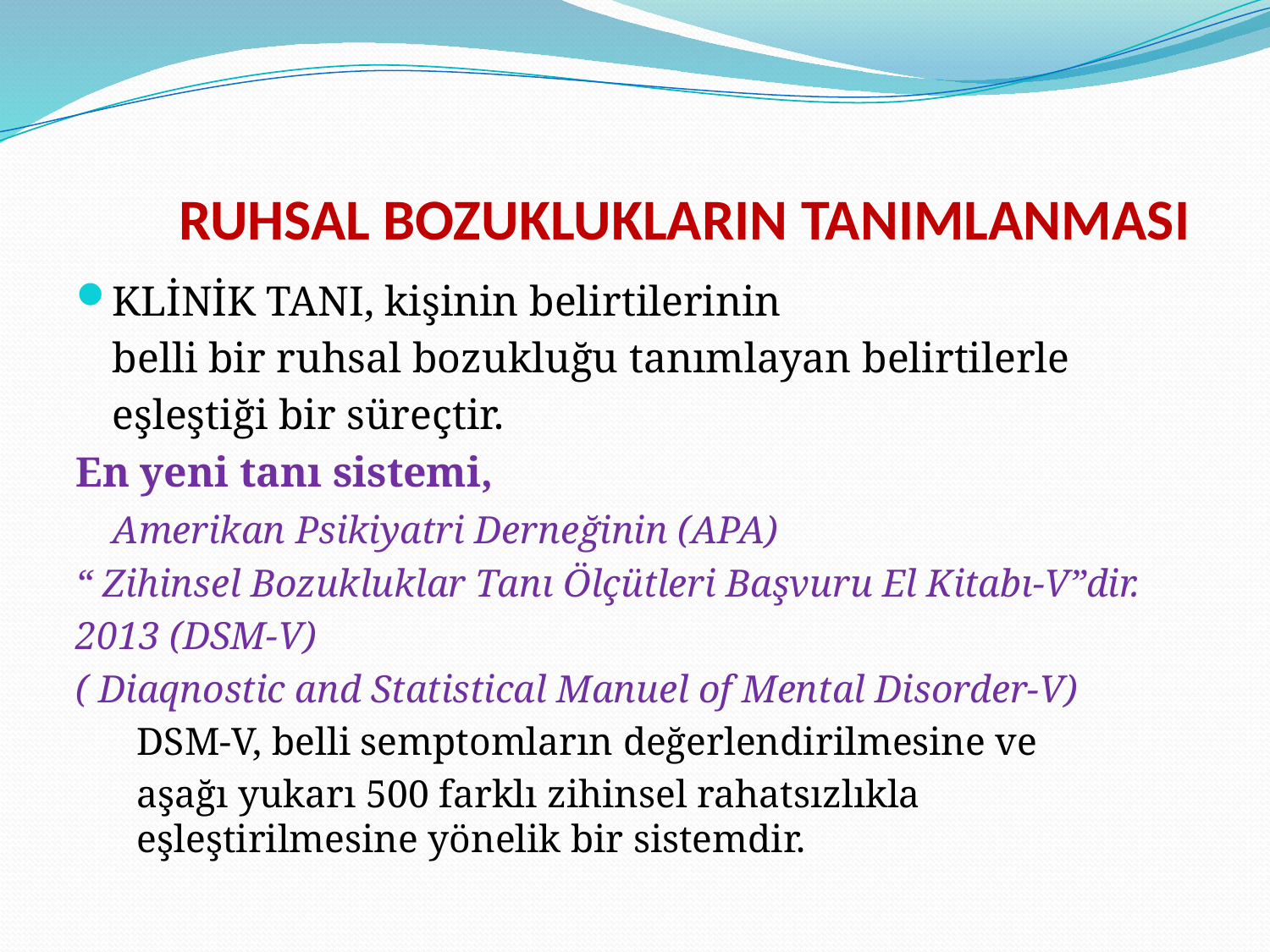

# RUHSAL BOZUKLUKLARIN TANIMLANMASI
KLİNİK TANI, kişinin belirtilerinin
	belli bir ruhsal bozukluğu tanımlayan belirtilerle
	eşleştiği bir süreçtir.
En yeni tanı sistemi,
	Amerikan Psikiyatri Derneğinin (APA)
“ Zihinsel Bozukluklar Tanı Ölçütleri Başvuru El Kitabı-V”dir.
2013 (DSM-V)
( Diaqnostic and Statistical Manuel of Mental Disorder-V)
	DSM-V, belli semptomların değerlendirilmesine ve
	aşağı yukarı 500 farklı zihinsel rahatsızlıkla eşleştirilmesine yönelik bir sistemdir.